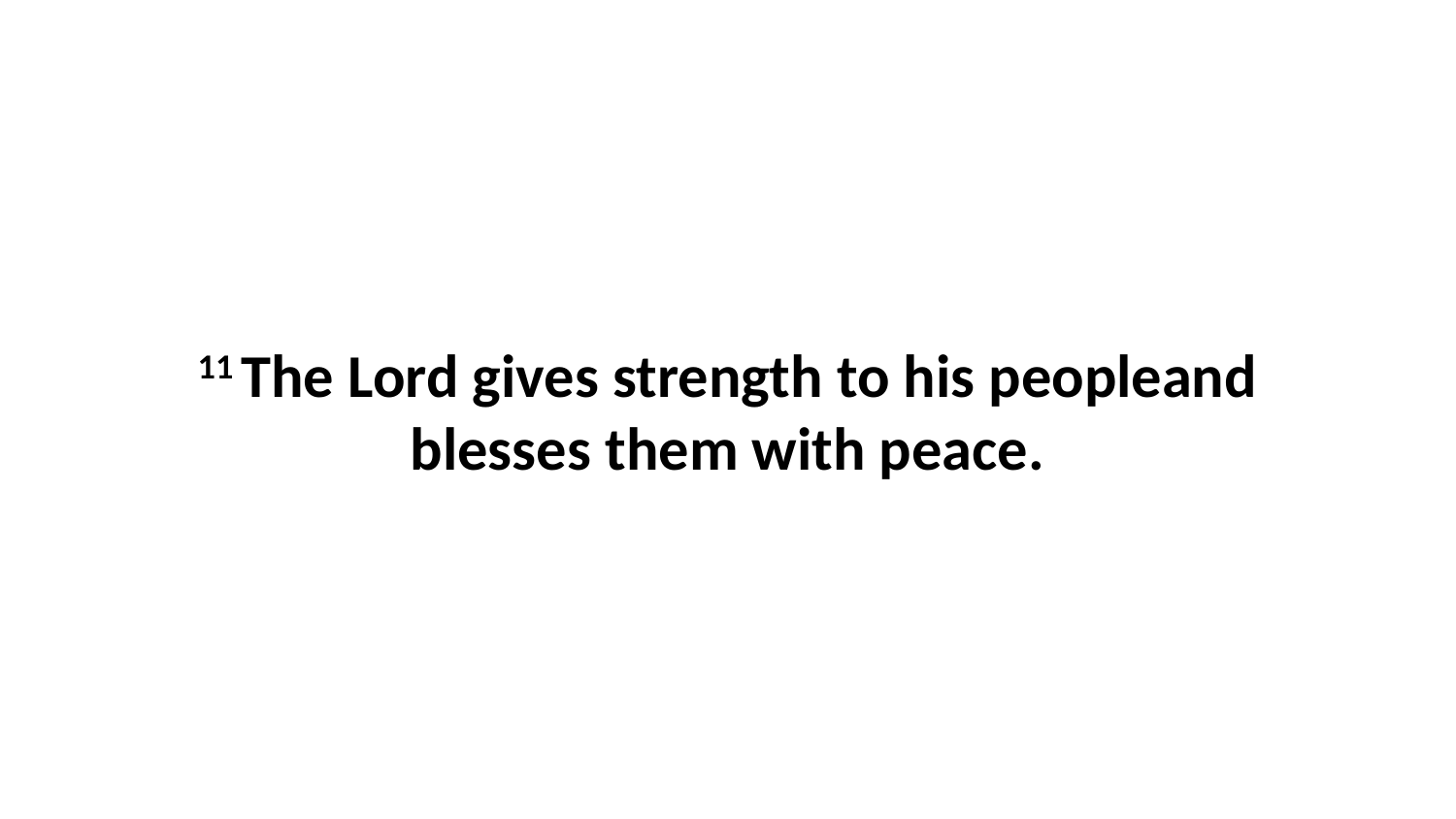

11 The Lord gives strength to his peopleand blesses them with peace.